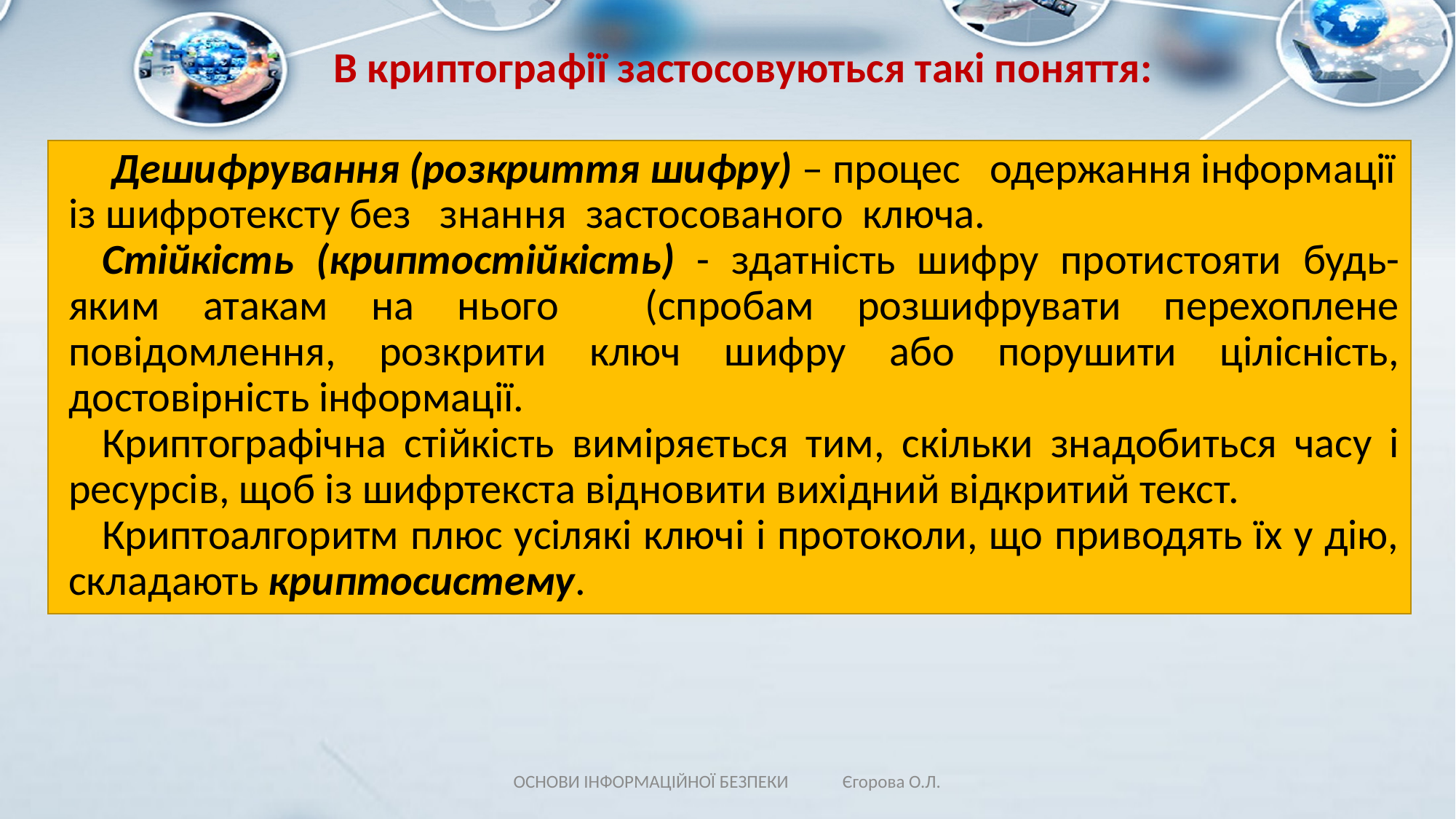

# В криптографії застосовуються такі поняття:
 Дешифрування (розкриття шифру) – процес   одержання інформації із шифротексту без   знання  застосованого  ключа.
Стійкість (криптостійкість) - здатність шифру протистояти будь-яким атакам на нього  (спробам розшифрувати перехоплене повідомлення, розкрити ключ шифру або порушити цілісність, достовірність інформації.
Криптографічна стійкість виміряється тим, скільки знадобиться часу і ресурсів, щоб із шифртекста відновити вихідний відкритий текст.
Криптоалгоритм плюс усілякі ключі і протоколи, що приводять їх у дію, складають криптосистему.

ОСНОВИ ІНФОРМАЦІЙНОЇ БЕЗПЕКИ             Єгорова О.Л.